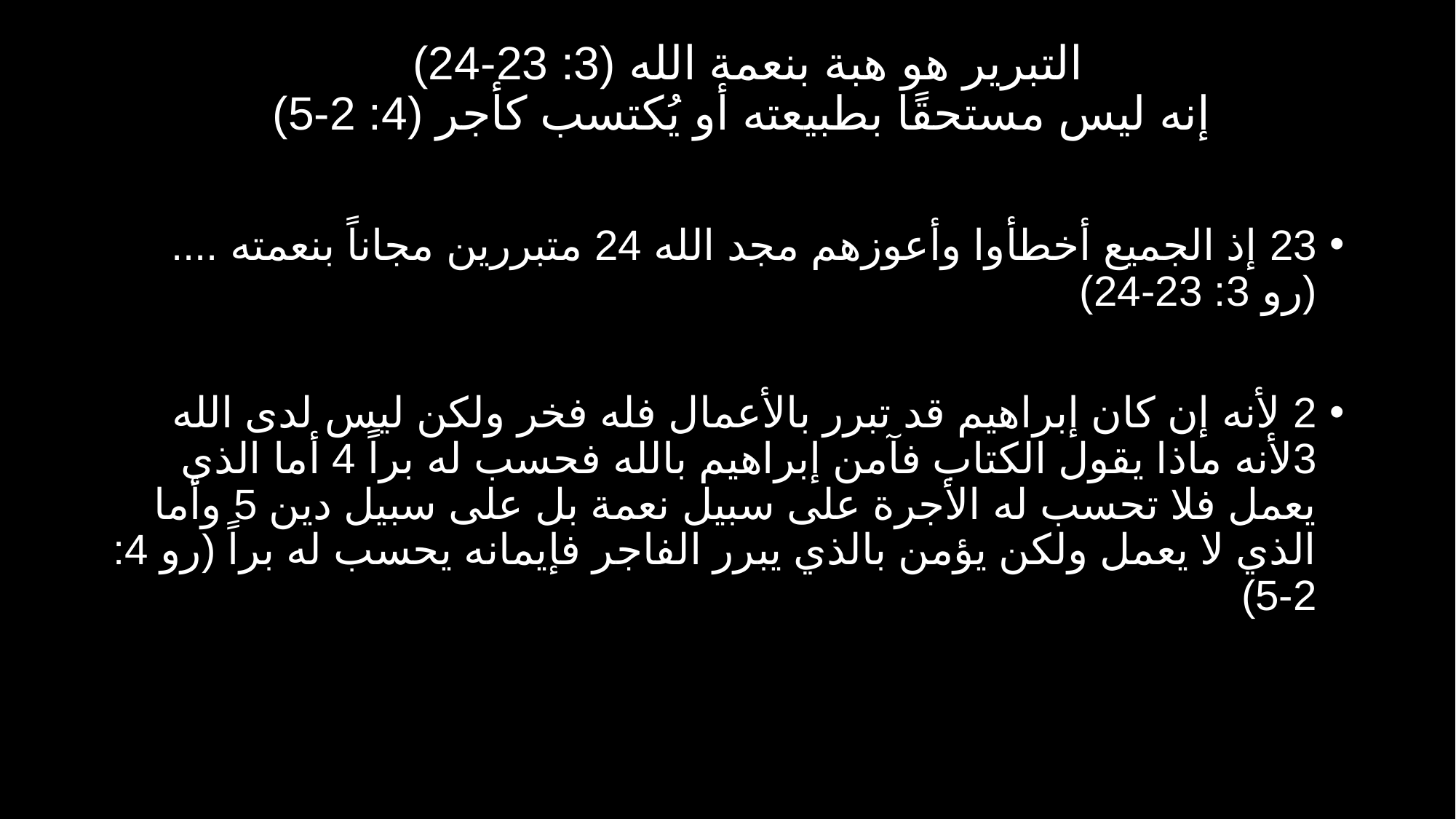

# التبرير هو هبة بنعمة الله (3: 23-24) إنه ليس مستحقًا بطبيعته أو يُكتسب كأجر (4: 2-5)
23 إذ الجميع أخطأوا وأعوزهم مجد الله 24 متبررين مجاناً بنعمته .... (رو 3: 23-24)

2 لأنه إن كان إبراهيم قد تبرر بالأعمال فله فخر ولكن ليس لدى الله 3لأنه ماذا يقول الكتاب فآمن إبراهيم بالله فحسب له براً 4 أما الذي يعمل فلا تحسب له الأجرة على سبيل نعمة بل على سبيل دين 5 وأما الذي لا يعمل ولكن يؤمن بالذي يبرر الفاجر فإيمانه يحسب له براً (رو 4: 2-5)